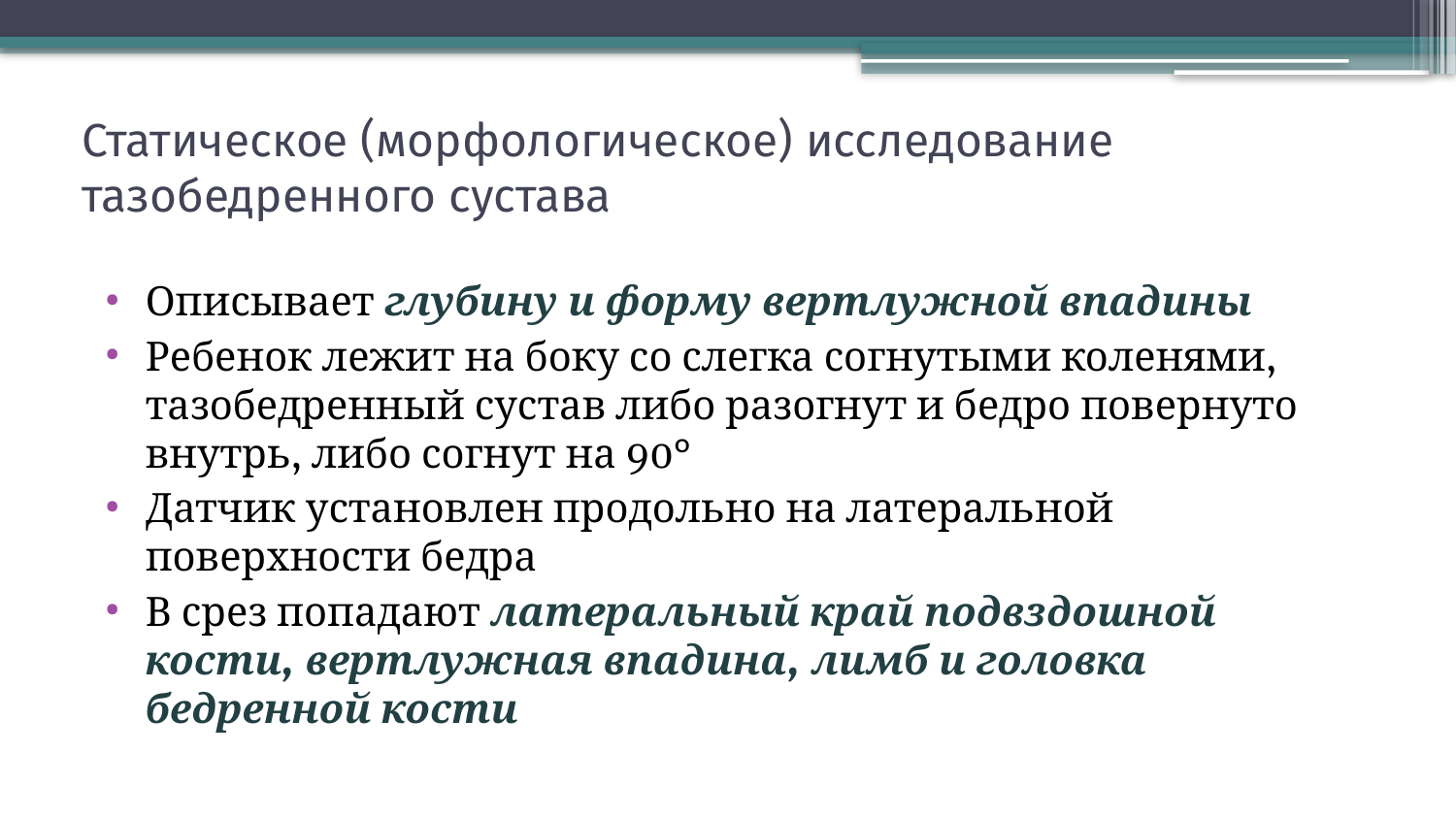

# Статическое (морфологическое) исследование тазобедренного сустава
Описывает глубину и форму вертлужной впадины
Ребенок лежит на боку со слегка согнутыми коленями, тазобедренный сустав либо разогнут и бедро повернуто внутрь, либо согнут на 90°
Датчик установлен продольно на латеральной поверхности бедра
В срез попадают латеральный край подвздошной кости, вертлужная впадина, лимб и головка бедренной кости